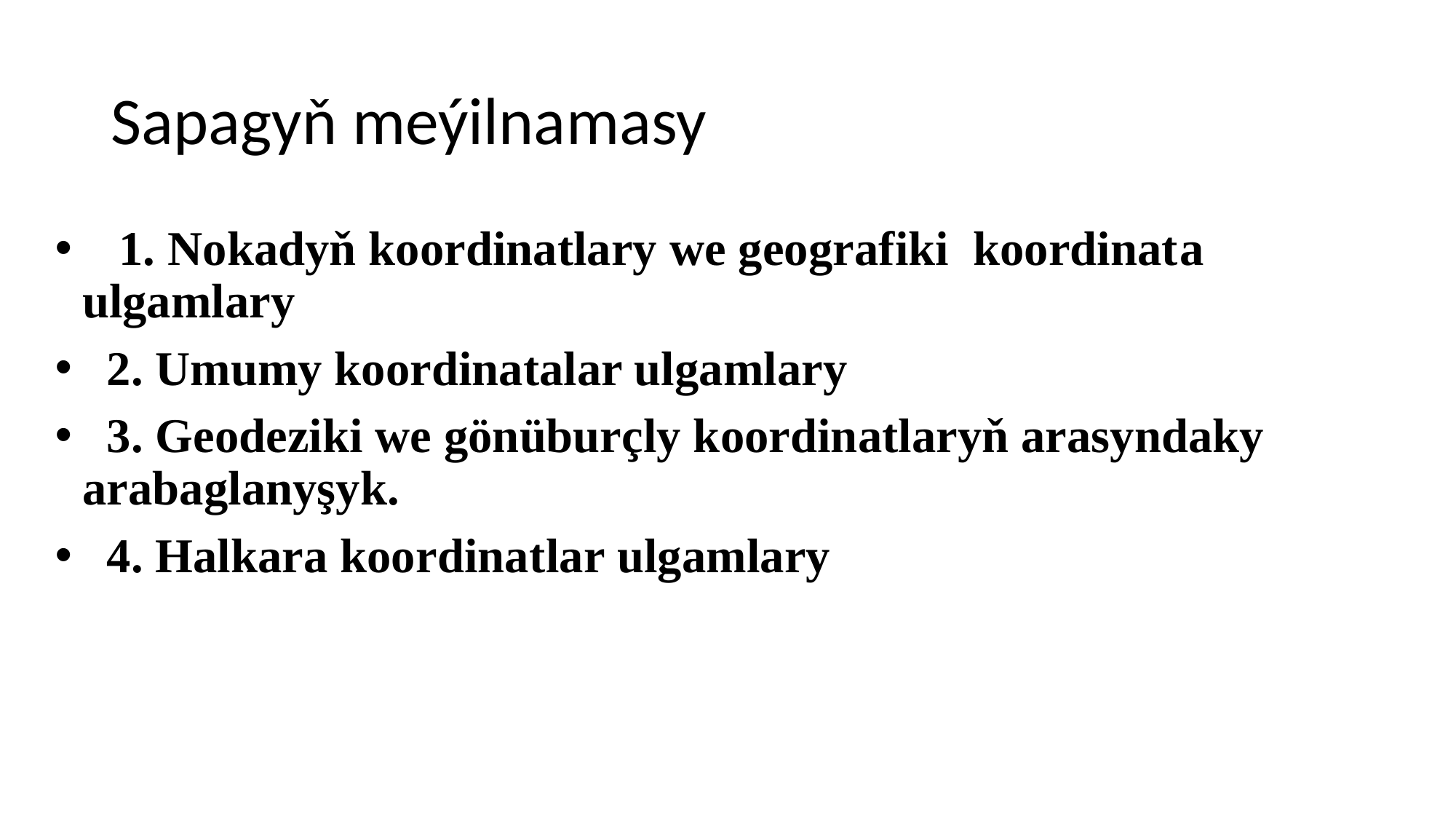

# Sapagyň meýilnamasy
   1. Nokadyň koordinatlary we geografiki  koordinata ulgamlary
  2. Umumy koordinatalar ulgamlary
  3. Geodeziki we gönüburçly koordinatlaryň arasyndaky arabaglanyşyk.
  4. Halkara koordinatlar ulgamlary